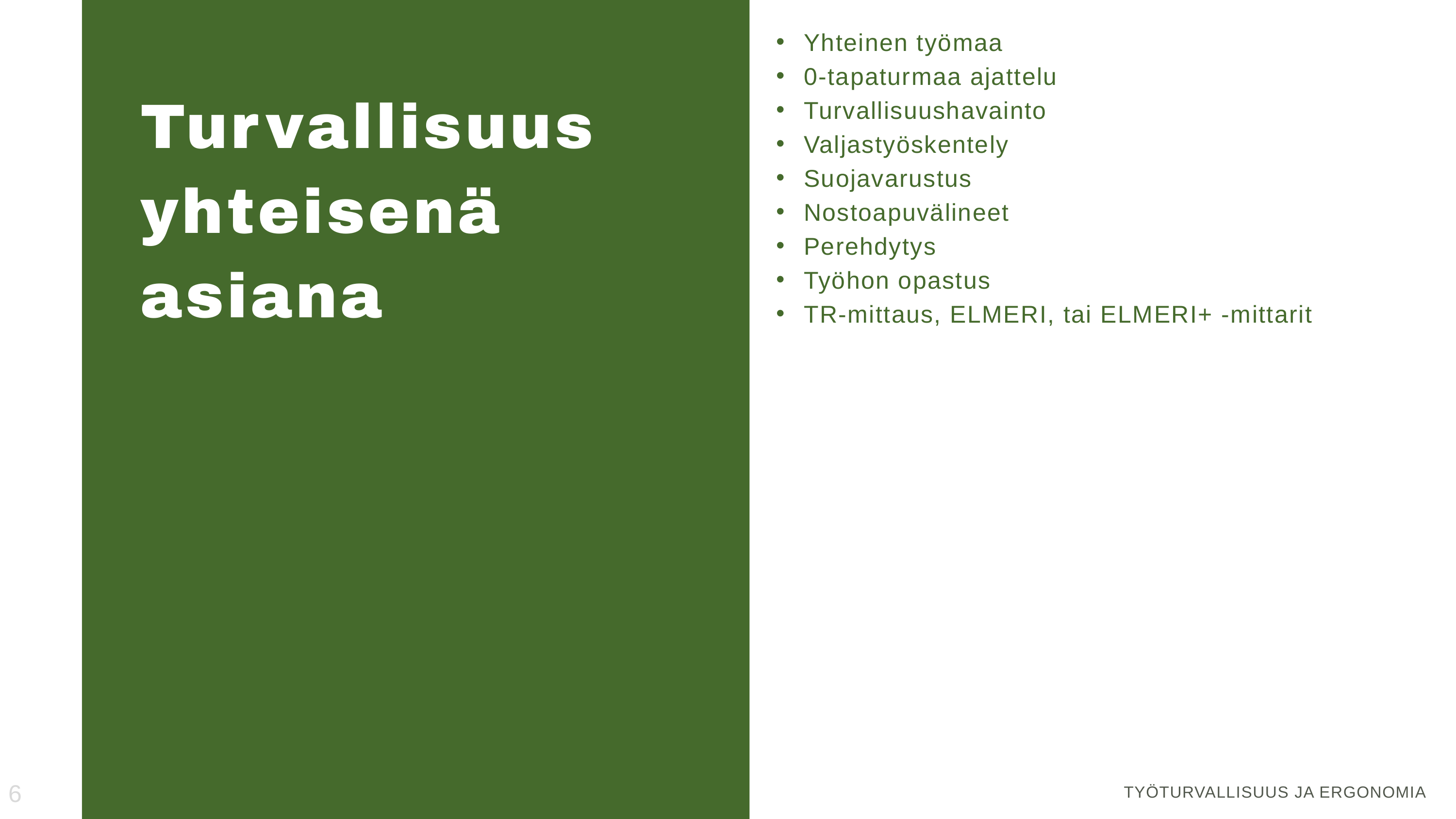

Yhteinen työmaa
0-tapaturmaa ajattelu
Turvallisuushavainto
Valjastyöskentely
Suojavarustus
Nostoapuvälineet
Perehdytys
Työhon opastus
TR-mittaus, ELMERI, tai ELMERI+ -mittarit
Turvallisuus yhteisenä asiana
6